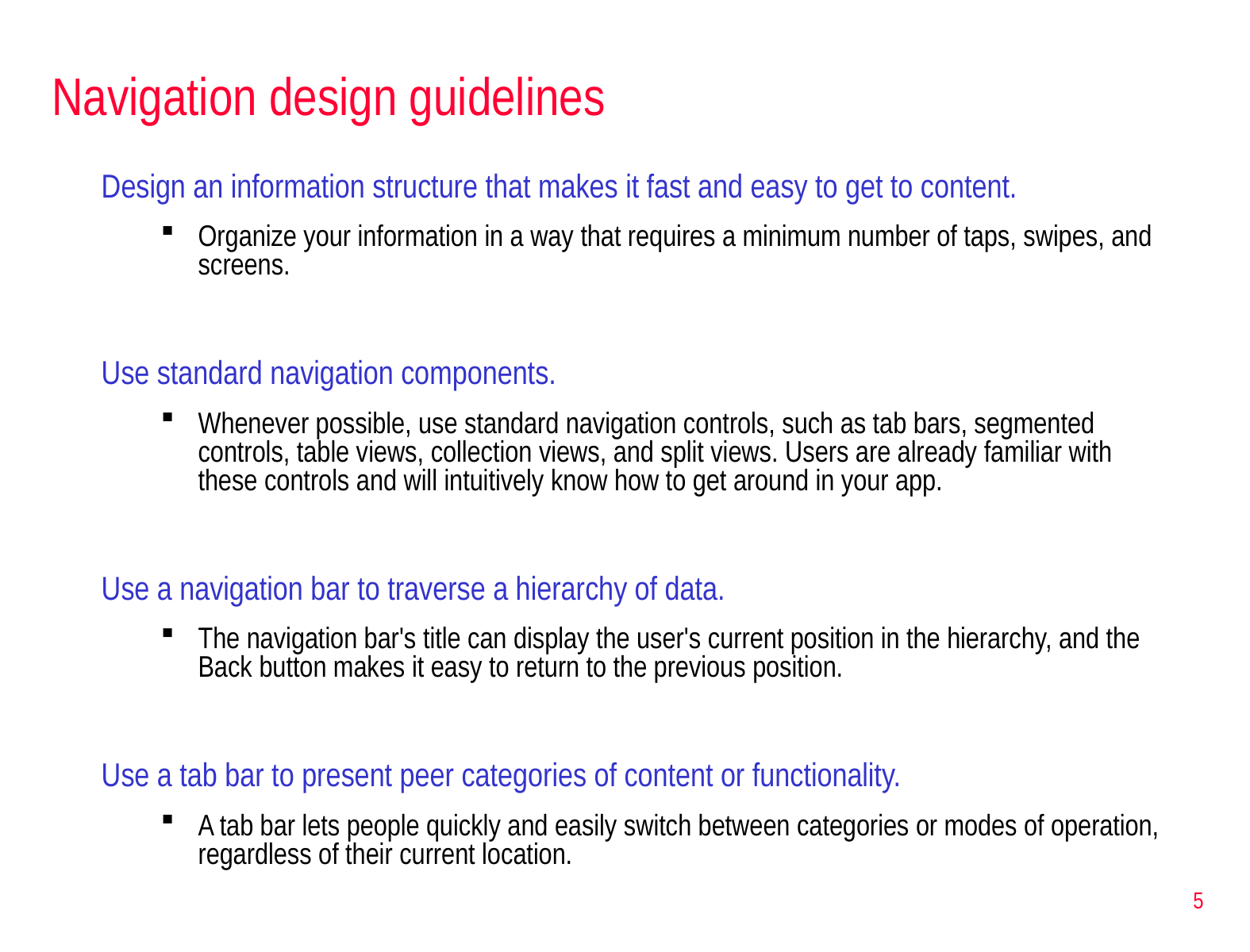

# Navigation design guidelines
Design an information structure that makes it fast and easy to get to content.
Organize your information in a way that requires a minimum number of taps, swipes, and screens.

Use standard navigation components.
Whenever possible, use standard navigation controls, such as tab bars, segmented controls, table views, collection views, and split views. Users are already familiar with these controls and will intuitively know how to get around in your app.

Use a navigation bar to traverse a hierarchy of data.
The navigation bar's title can display the user's current position in the hierarchy, and the Back button makes it easy to return to the previous position.

Use a tab bar to present peer categories of content or functionality.
A tab bar lets people quickly and easily switch between categories or modes of operation, regardless of their current location.
5